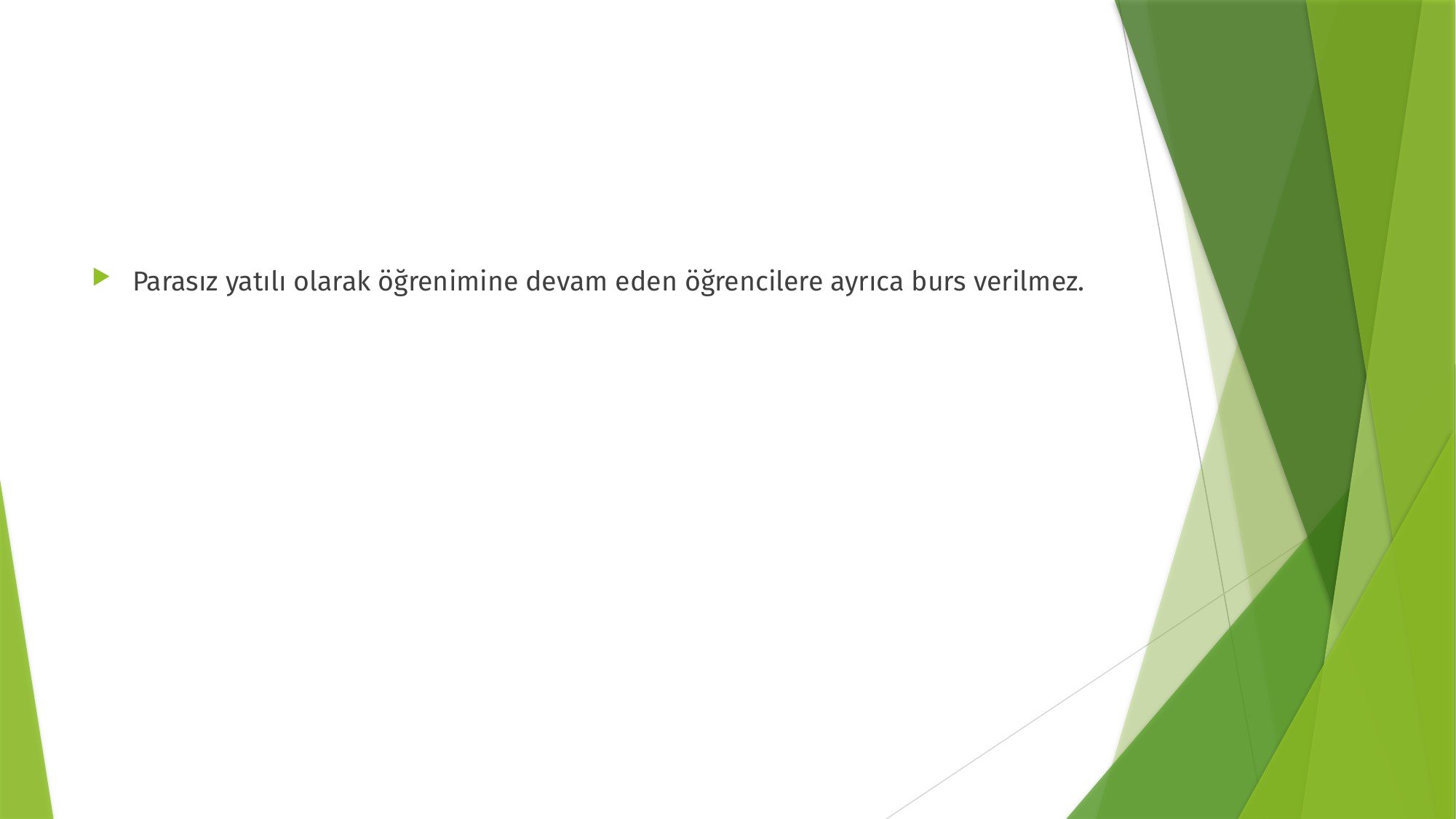

Parasız yatılı olarak öğrenimine devam eden öğrencilere ayrıca burs verilmez.